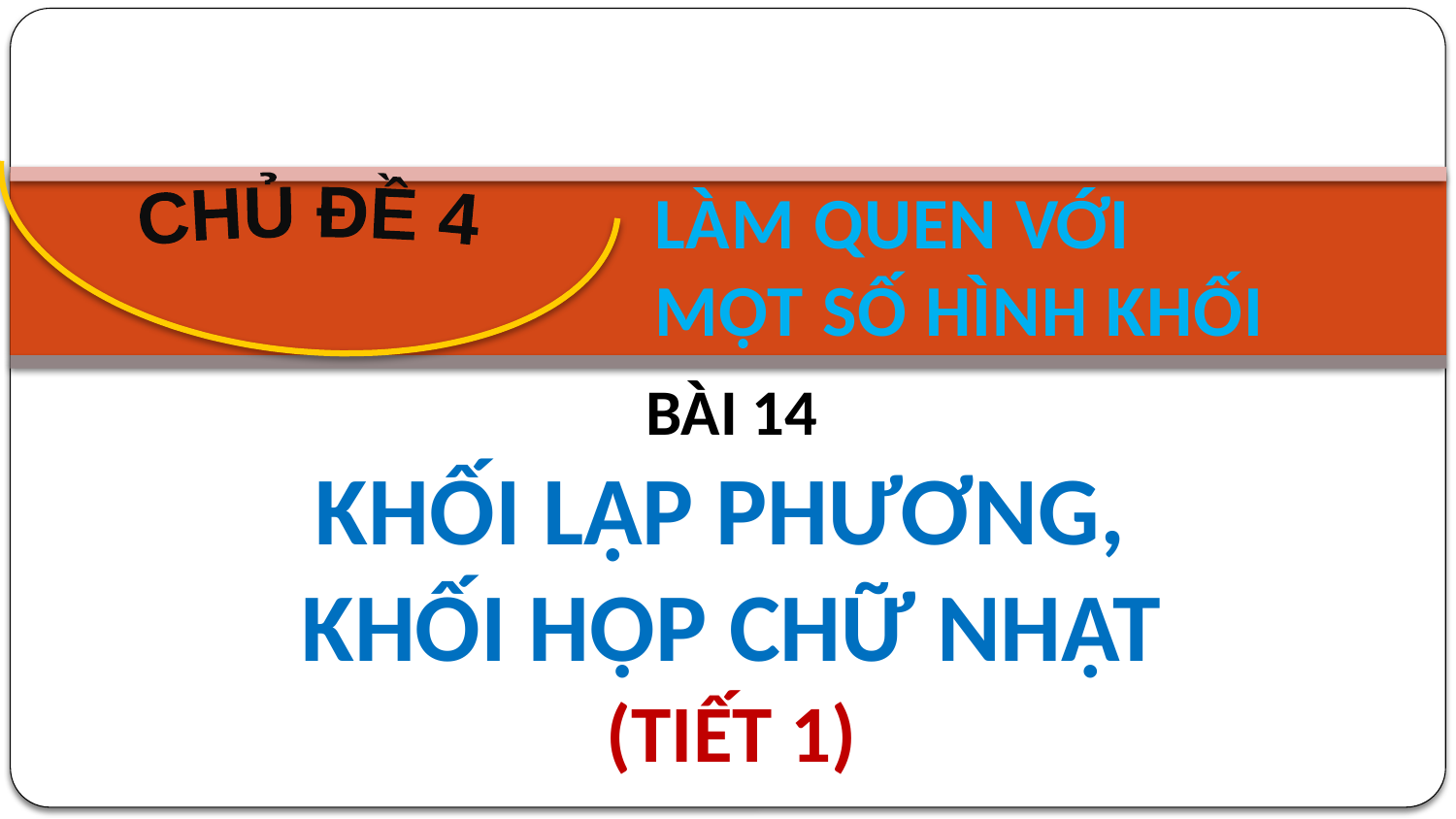

LÀM QUEN VỚI
MỘT SỐ HÌNH KHỐI
CHỦ ĐỀ 4
BÀI 14
KHỐI LẬP PHƯƠNG,
KHỐI HỘP CHỮ NHẬT
(TIẾT 1)